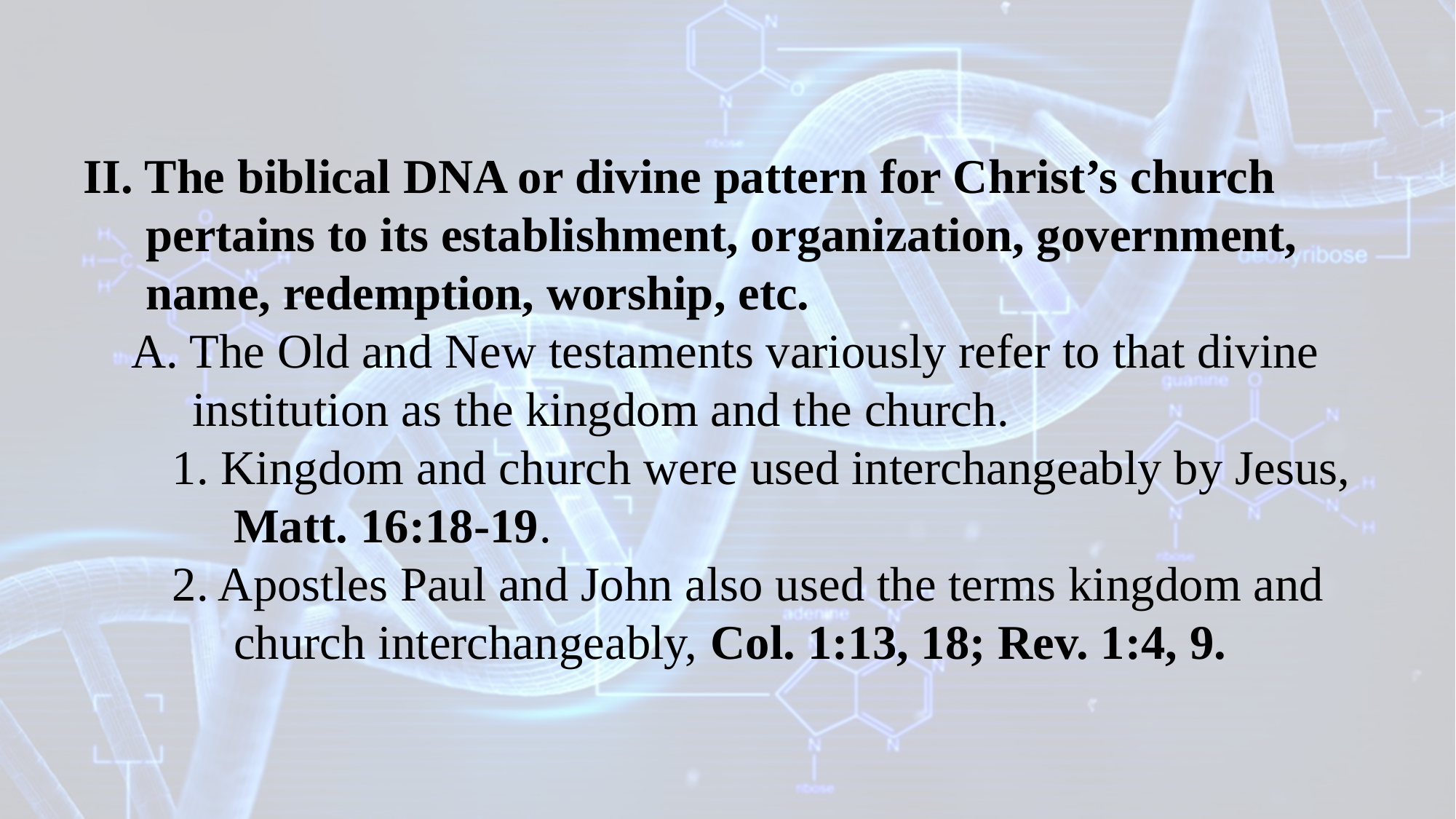

II. The biblical DNA or divine pattern for Christ’s church pertains to its establishment, organization, government, name, redemption, worship, etc.
A. The Old and New testaments variously refer to that divine institution as the kingdom and the church.
1. Kingdom and church were used interchangeably by Jesus, Matt. 16:18-19.
2. Apostles Paul and John also used the terms kingdom and church interchangeably, Col. 1:13, 18; Rev. 1:4, 9.